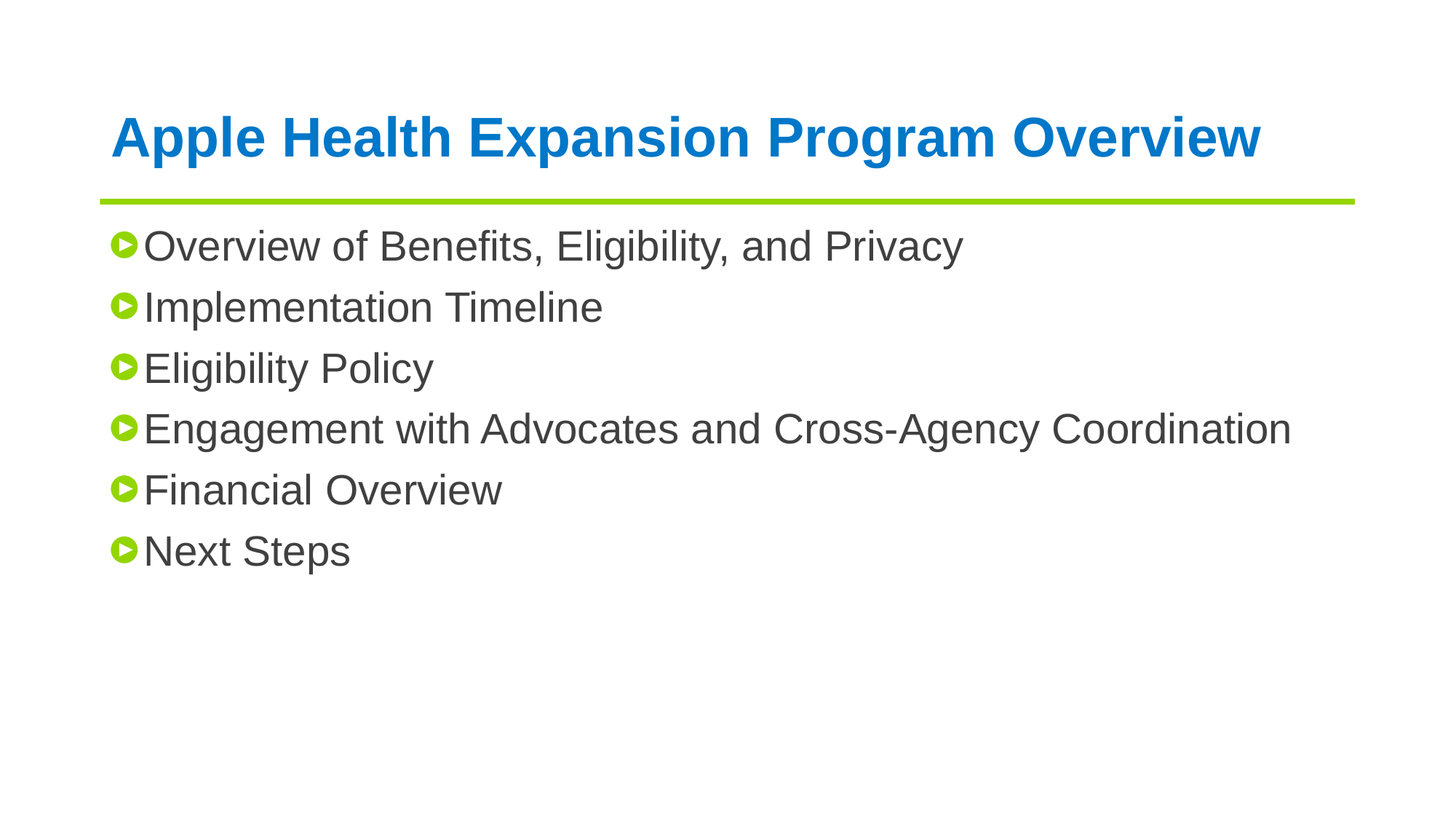

# Apple Health Expansion Program Overview
Overview of Benefits, Eligibility, and Privacy
Implementation Timeline
Eligibility Policy
Engagement with Advocates and Cross-Agency Coordination
Financial Overview
Next Steps